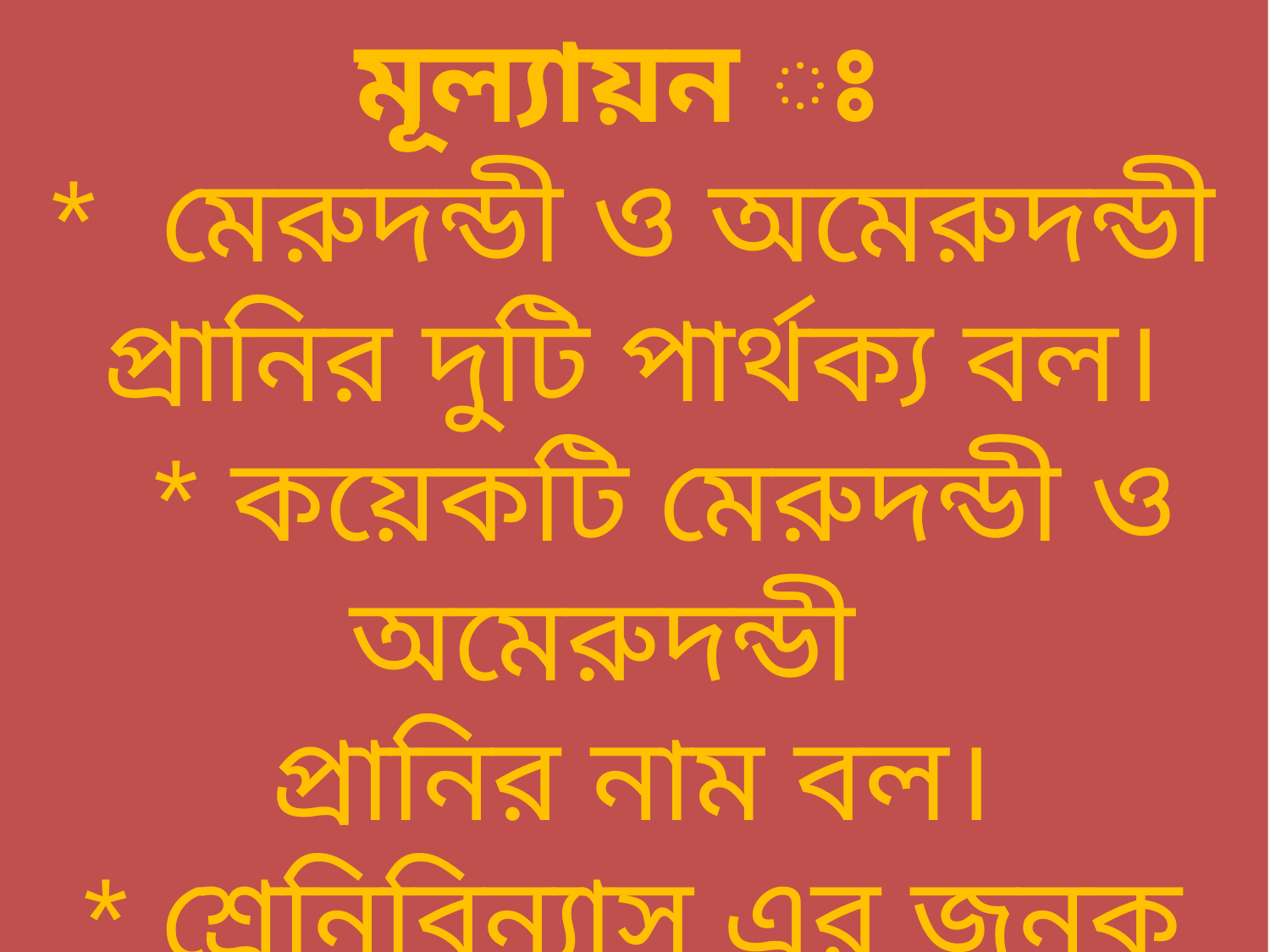

মূল্যায়ন ঃ
*  মেরুদন্ডী ও অমেরুদন্ডী প্রানির দুটি পার্থক্য বল।
  * কয়েকটি মেরুদন্ডী ও অমেরুদন্ডী
প্রানির নাম বল।
* শ্রেনিবিন্যাস এর জনক কে ?